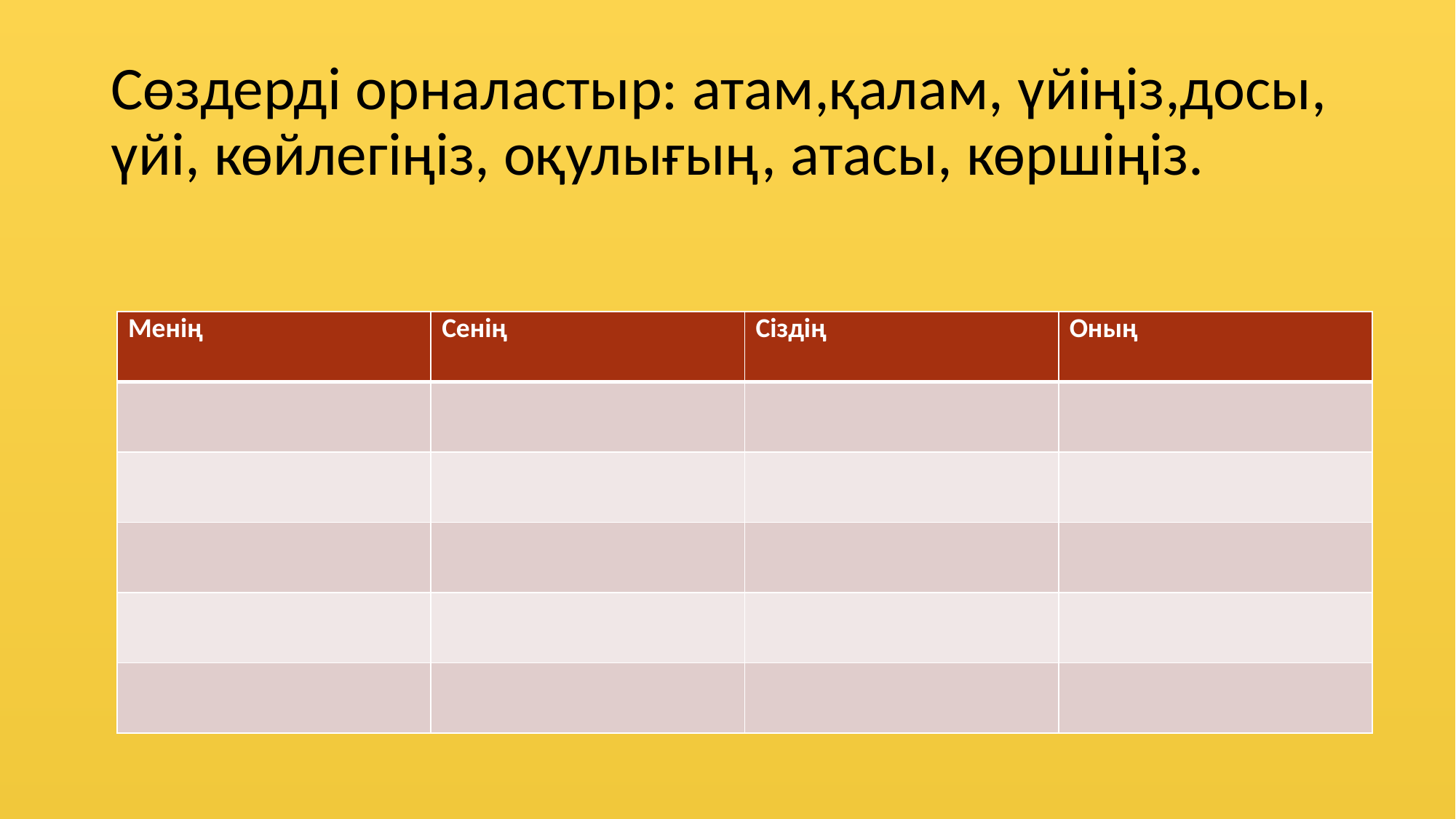

# Сөздерді орналастыр: атам,қалам, үйіңіз,досы, үйі, көйлегіңіз, оқулығың, атасы, көршіңіз.
| Менің | Сенің | Сіздің | Оның |
| --- | --- | --- | --- |
|  |  |  |  |
|  |  |  |  |
|  |  |  |  |
|  |  |  |  |
|  |  |  |  |